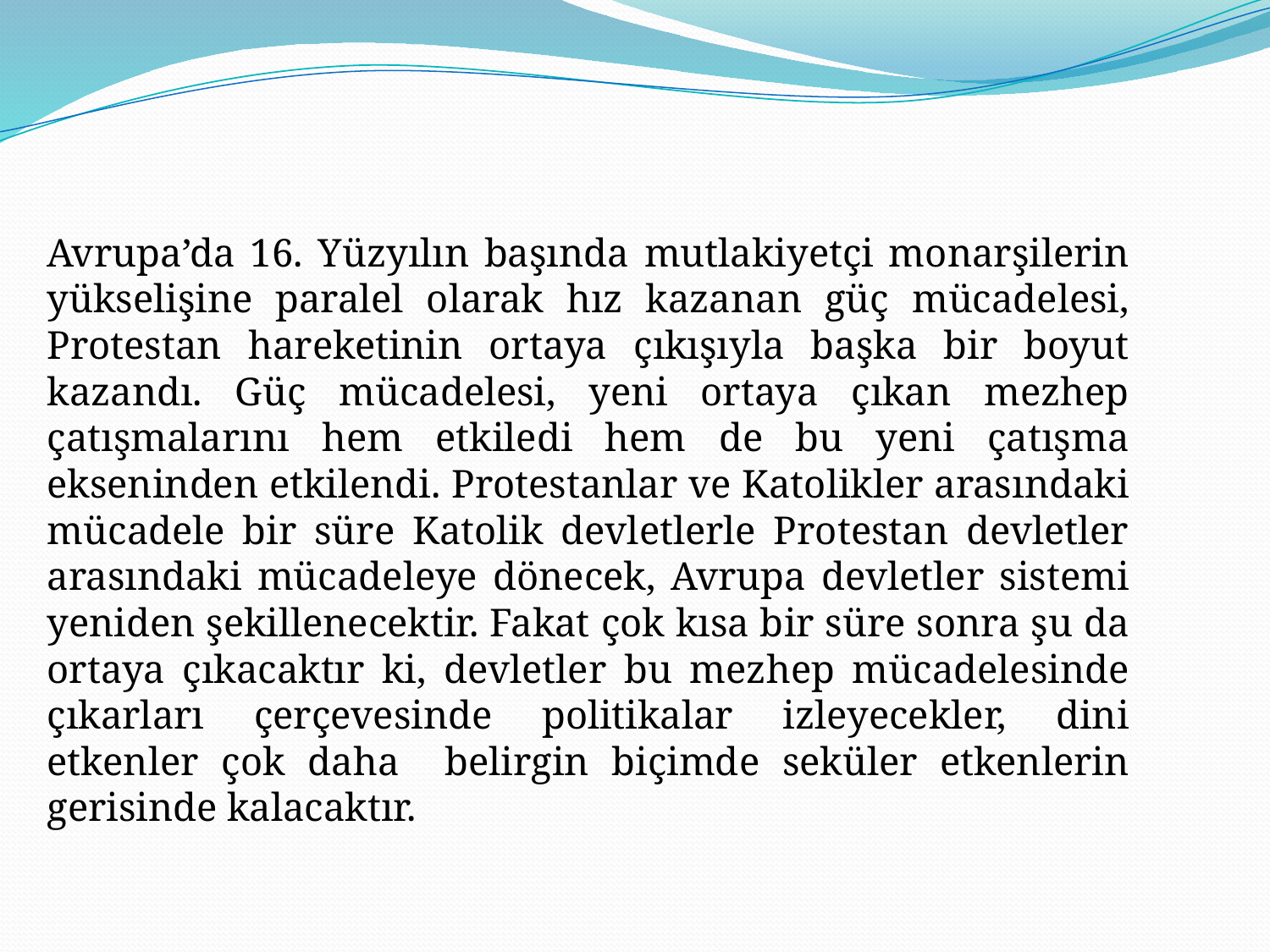

Avrupa’da 16. Yüzyılın başında mutlakiyetçi monarşilerin yükselişine paralel olarak hız kazanan güç mücadelesi, Protestan hareketinin ortaya çıkışıyla başka bir boyut kazandı. Güç mücadelesi, yeni ortaya çıkan mezhep çatışmalarını hem etkiledi hem de bu yeni çatışma ekseninden etkilendi. Protestanlar ve Katolikler arasındaki mücadele bir süre Katolik devletlerle Protestan devletler arasındaki mücadeleye dönecek, Avrupa devletler sistemi yeniden şekillenecektir. Fakat çok kısa bir süre sonra şu da ortaya çıkacaktır ki, devletler bu mezhep mücadelesinde çıkarları çerçevesinde politikalar izleyecekler, dini etkenler çok daha  belirgin biçimde seküler etkenlerin gerisinde kalacaktır.